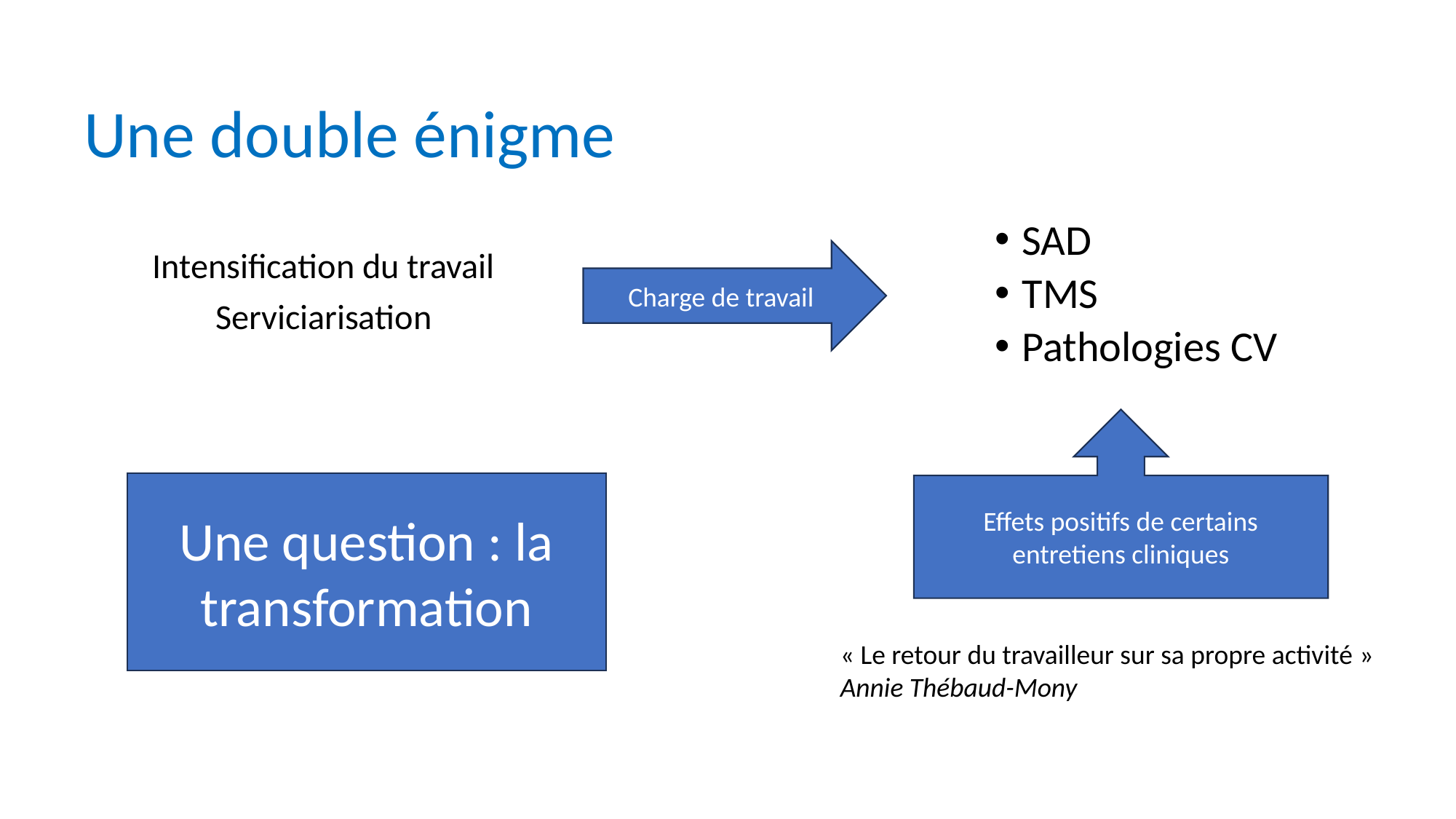

# Une double énigme
SAD
TMS
Pathologies CV
Charge de travail
Intensification du travail
Serviciarisation
Effets positifs de certains entretiens cliniques
Une question : la transformation
« Le retour du travailleur sur sa propre activité »
Annie Thébaud-Mony